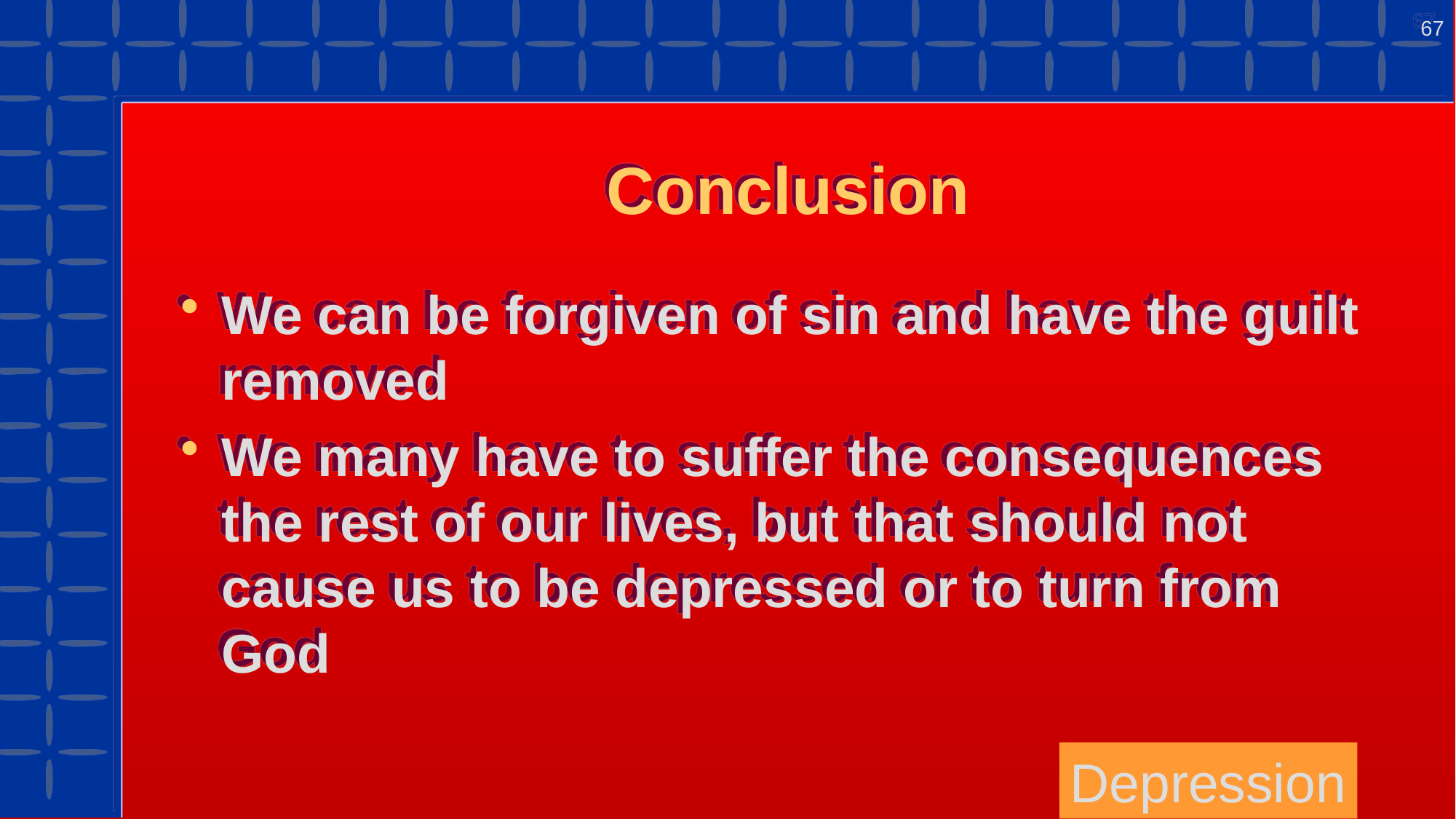

67
# Conclusion
We can be forgiven of sin and have the guilt removed
We many have to suffer the consequences the rest of our lives, but that should not cause us to be depressed or to turn from God